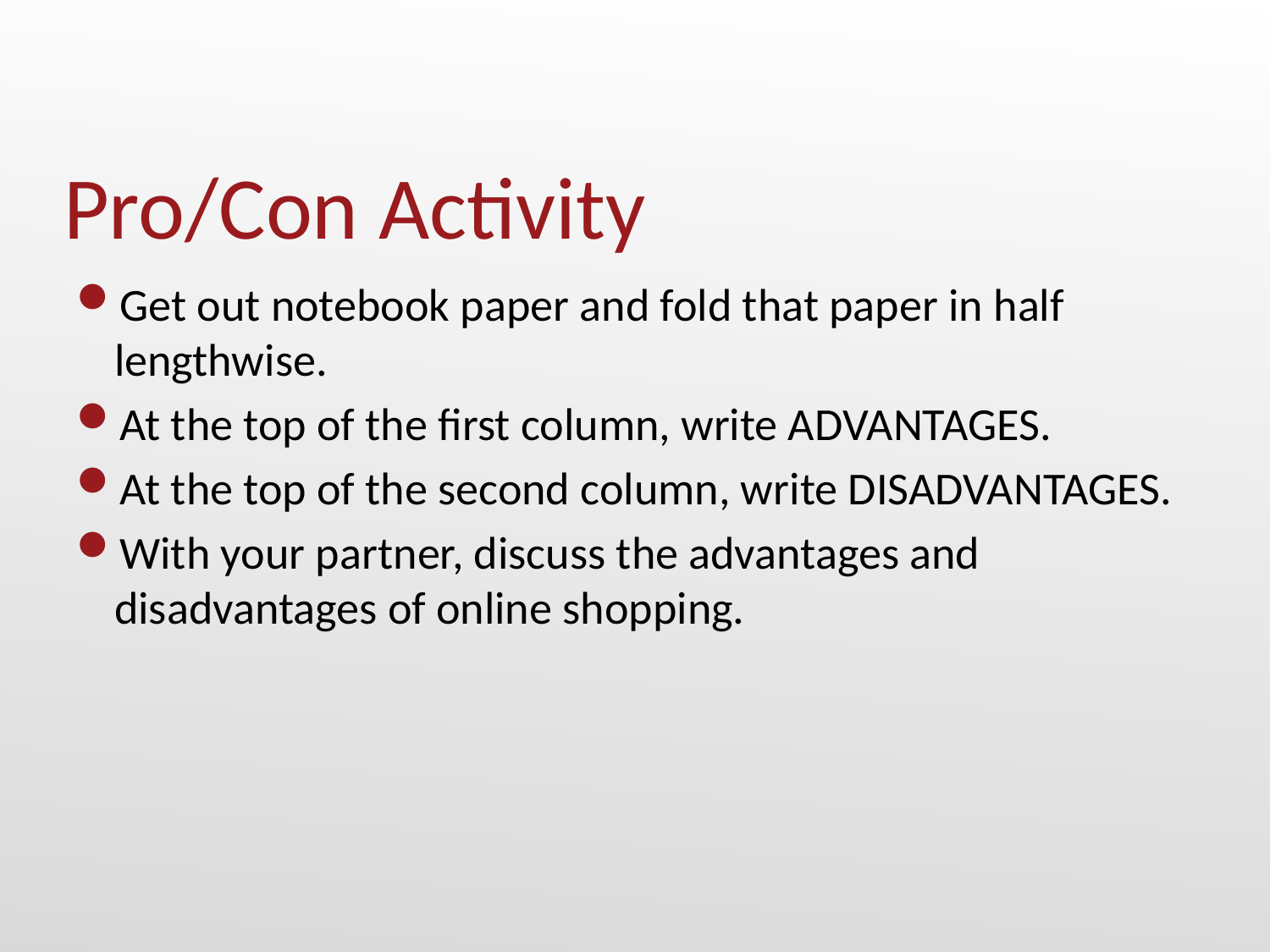

# Pro/Con Activity
Get out notebook paper and fold that paper in half lengthwise.
At the top of the first column, write ADVANTAGES.
At the top of the second column, write DISADVANTAGES.
With your partner, discuss the advantages and disadvantages of online shopping.